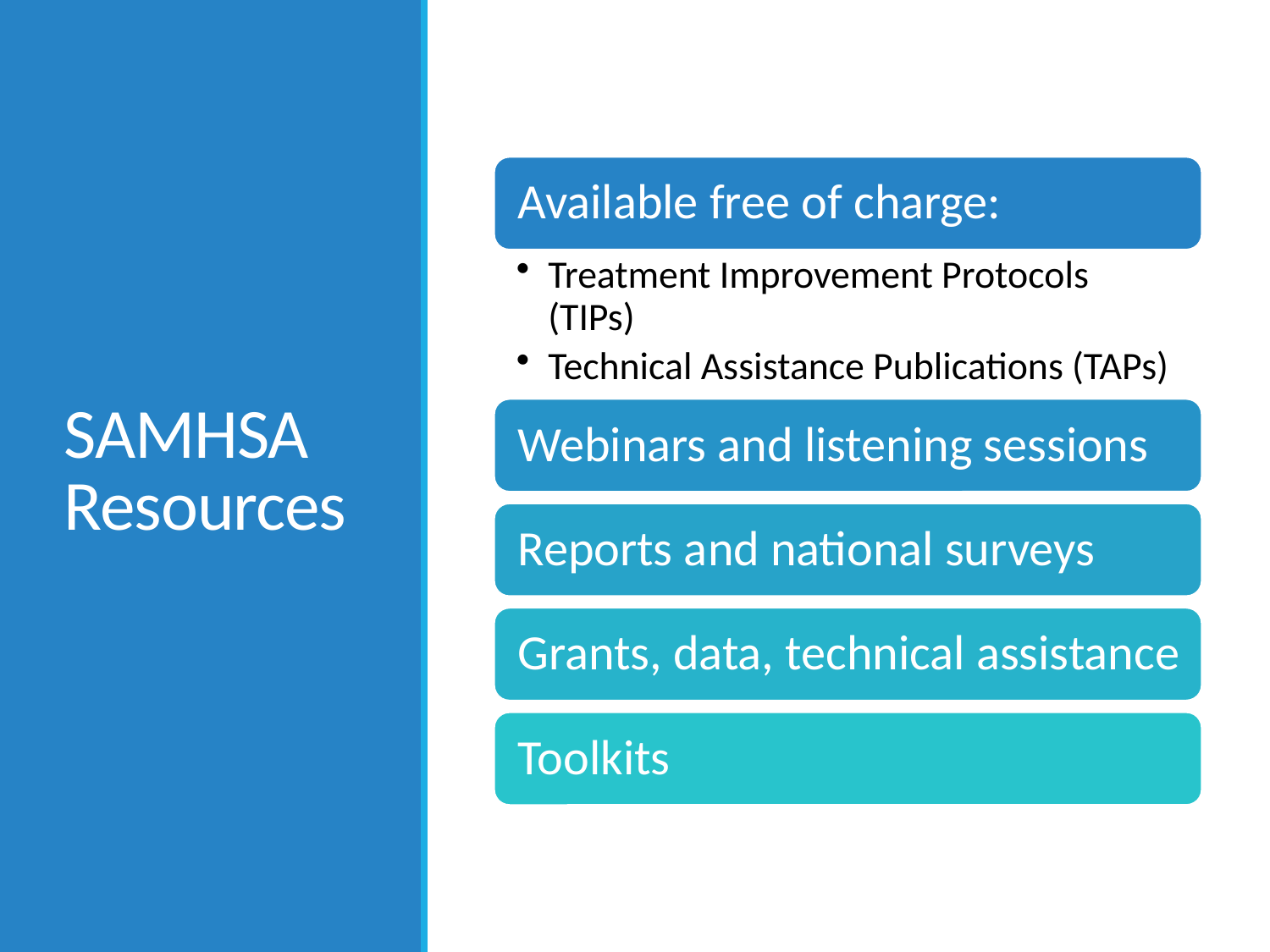

# SAMHSA Resources
Available free of charge:
Treatment Improvement Protocols (TIPs)
Technical Assistance Publications (TAPs)
Webinars and listening sessions
Reports and national surveys
Grants, data, technical assistance
Toolkits